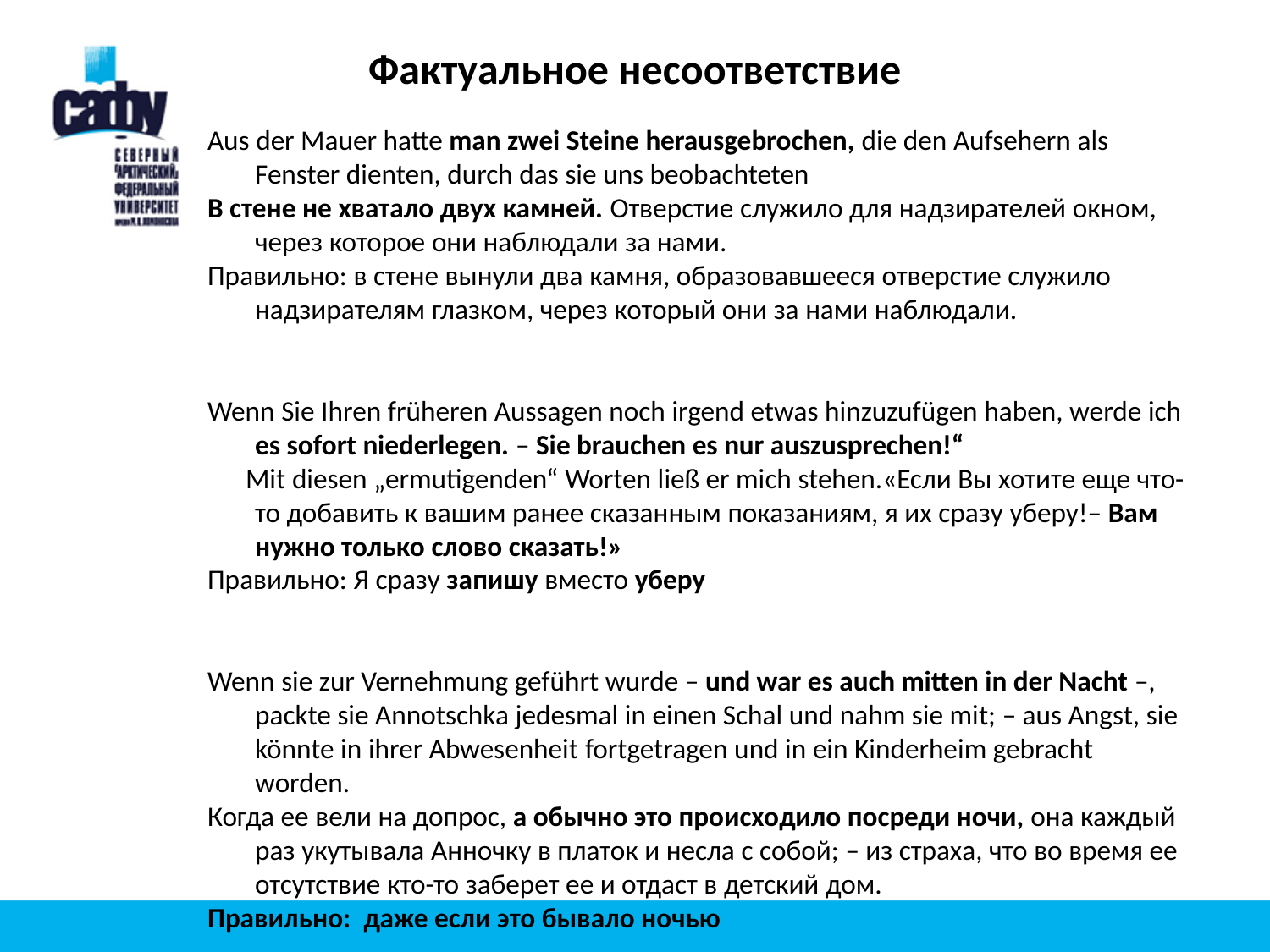

Фактуальное несоответствие
Aus der Mauer hatte man zwei Steine herausgebrochen, die den Aufsehern als Fenster dienten, durch das sie uns beobachteten
В стене не хватало двух камней. Отверстие служило для надзирателей окном, через которое они наблюдали за нами.
Правильно: в стене вынули два камня, образовавшееся отверстие служило надзирателям глазком, через который они за нами наблюдали.

Wenn Sie Ihren früheren Aussagen noch irgend etwas hinzuzufügen haben, werde ich es sofort niederlegen. – Sie brauchen es nur auszusprechen!“
      Mit diesen „ermutigenden“ Worten ließ er mich stehen.«Если Вы хотите еще что-то добавить к вашим ранее сказанным показаниям, я их сразу уберу!– Вам нужно только слово сказать!»
Правильно: Я сразу запишу вместо уберу

Wenn sie zur Vernehmung geführt wurde – und war es auch mitten in der Nacht –, packte sie Annotschka jedesmal in einen Schal und nahm sie mit; – aus Angst, sie könnte in ihrer Abwesenheit fortgetragen und in ein Kinderheim gebracht worden.
Когда ее вели на допрос, а обычно это происходило посреди ночи, она каждый раз укутывала Анночку в платок и несла с собой; – из страха, что во время ее отсутствие кто-то заберет ее и отдаст в детский дом.
Правильно:  даже если это бывало ночью